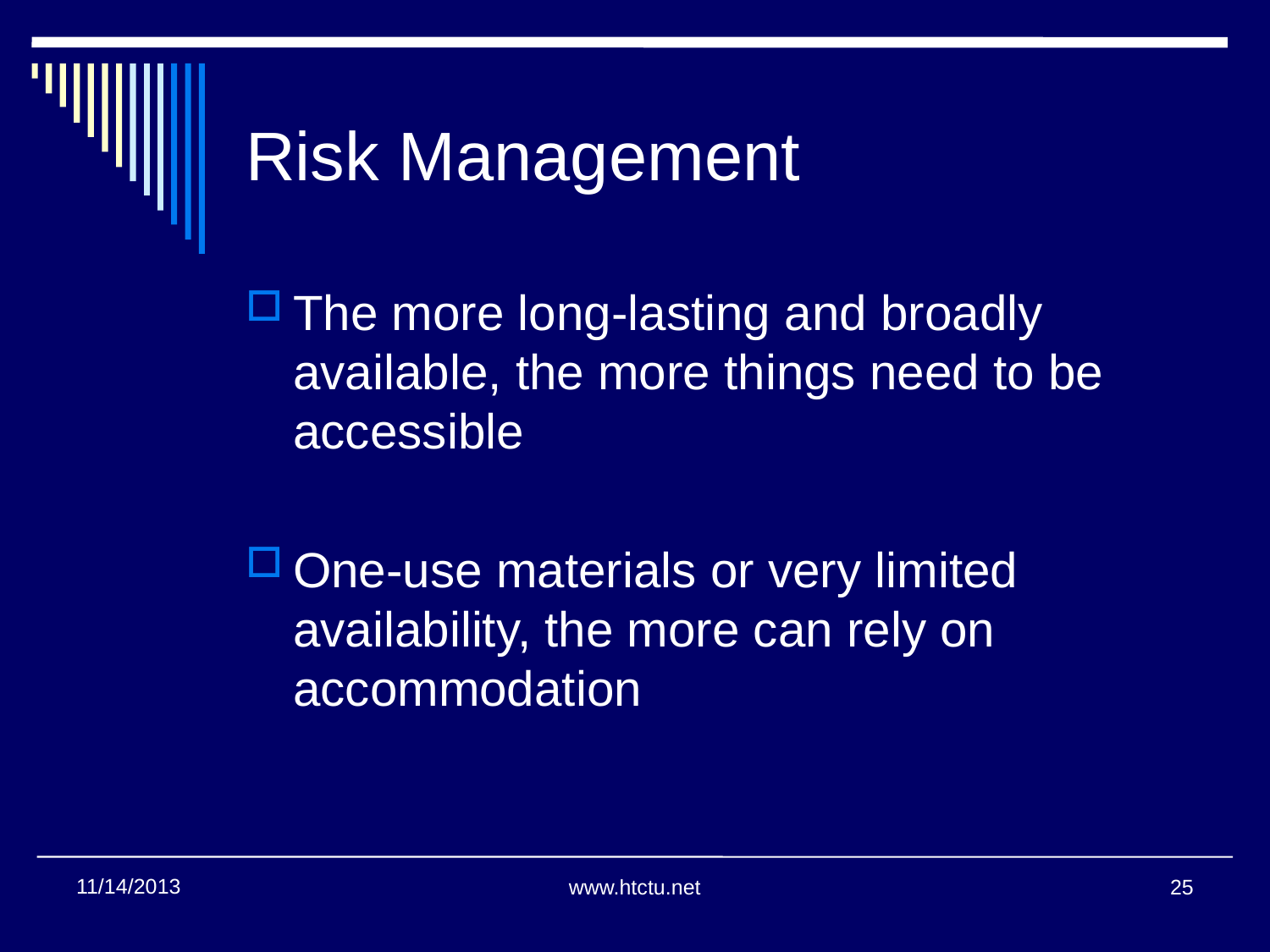

Risk Management
The more long-lasting and broadly available, the more things need to be accessible

One-use materials or very limited availability, the more can rely on accommodation
11/14/2013
www.htctu.net
25